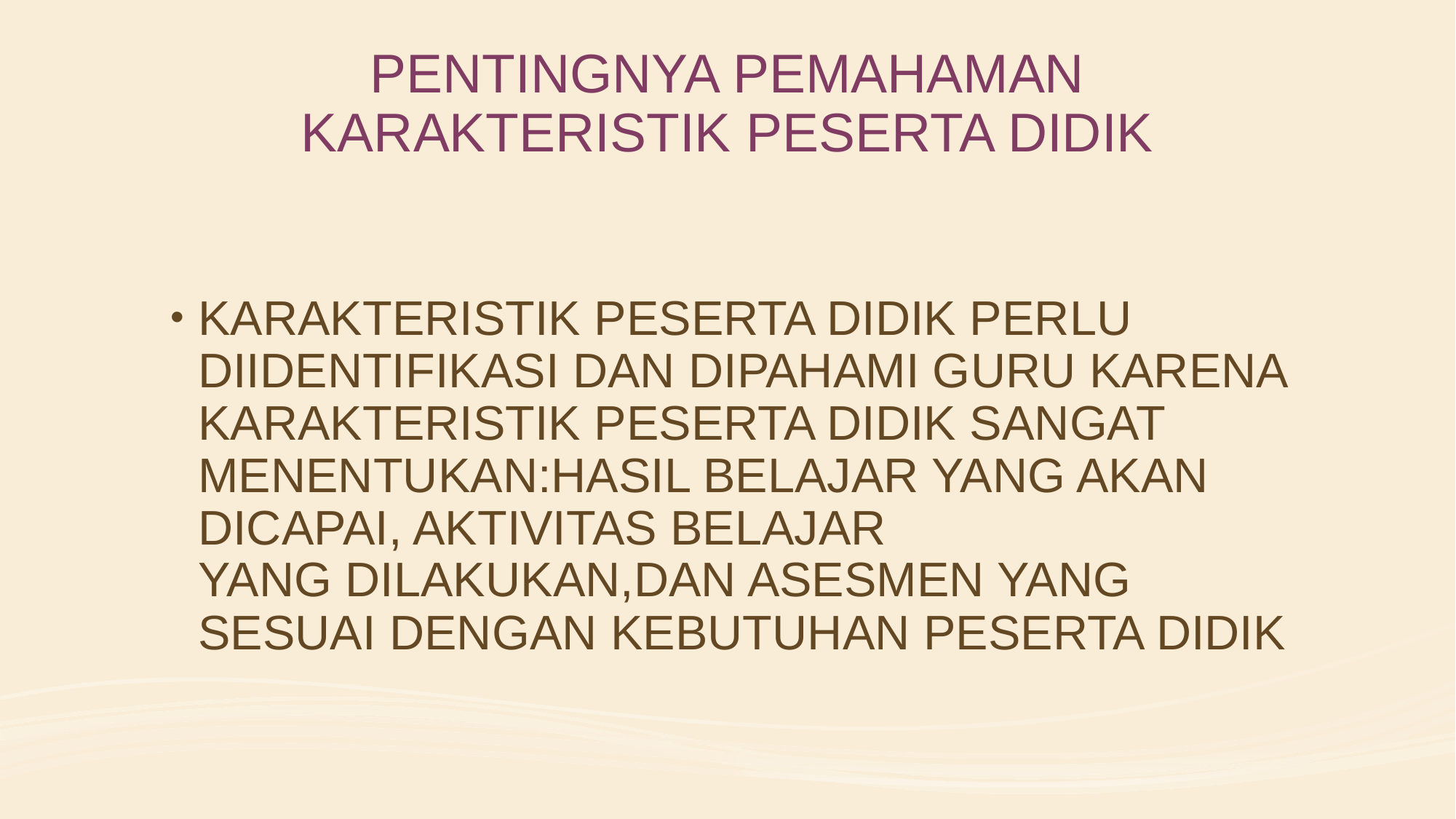

# PENTINGNYA PEMAHAMAN KARAKTERISTIK PESERTA DIDIK
KARAKTERISTIK PESERTA DIDIK PERLU DIIDENTIFIKASI DAN DIPAHAMI GURU KARENA KARAKTERISTIK PESERTA DIDIK SANGAT MENENTUKAN:HASIL BELAJAR YANG AKAN DICAPAI, AKTIVITAS BELAJAR YANG DILAKUKAN,DAN ASESMEN YANG SESUAI DENGAN KEBUTUHAN PESERTA DIDIK